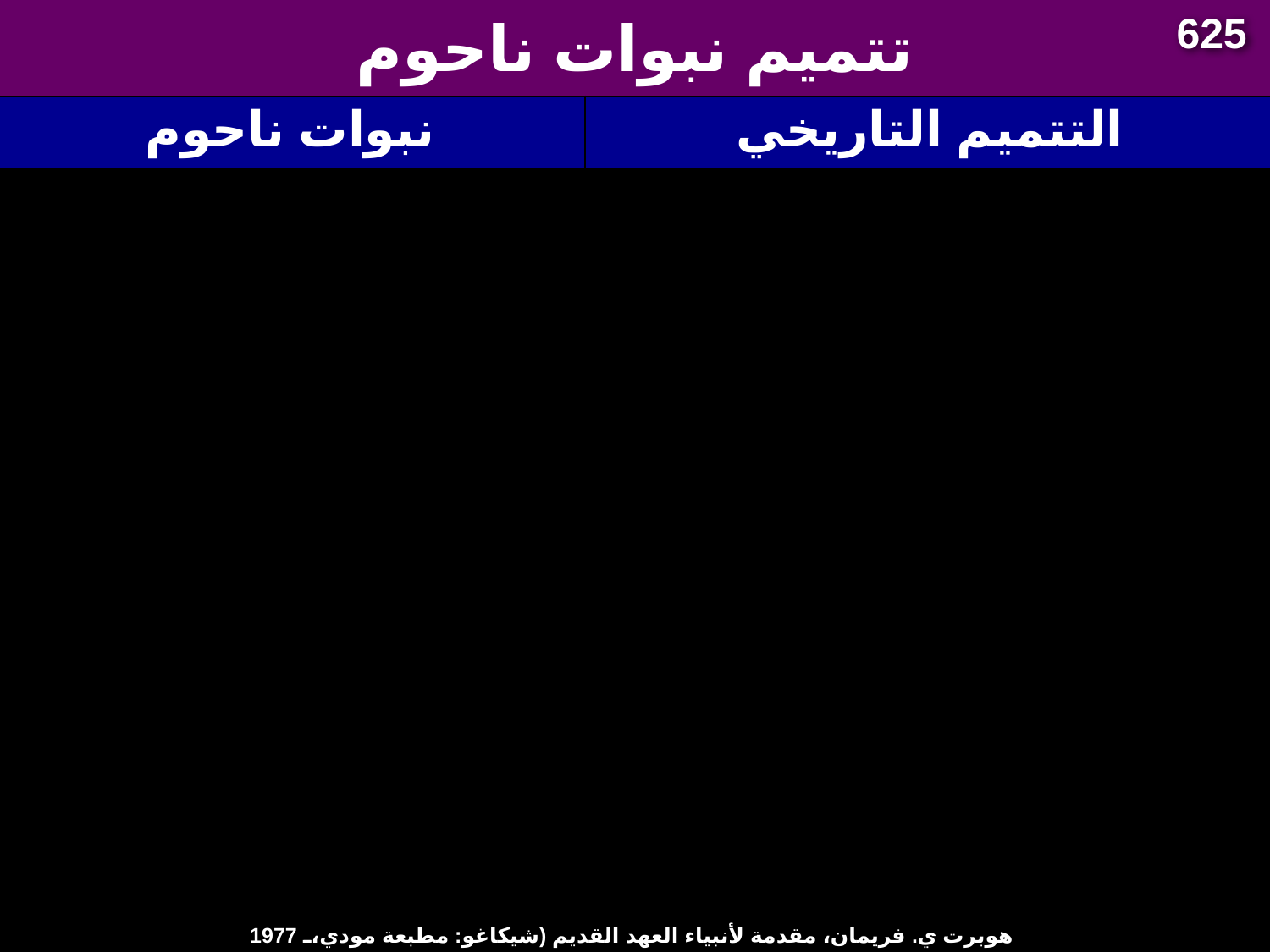

625
# تتميم نبوات ناحوم
| نبوات ناحوم | التتميم التاريخي |
| --- | --- |
| منك خرج المفتكر على الرب شراً المشير بالهلاك .... (1: 11-12) | شن سنحاريب تهديدات متعجرفة في 701 قبل الميلاد ضد يهوذا وأورشليم (راجع 2 ملوك 18-19). |
| والآن أكسر نيره عنك وأقطع ربطك (1: 13) | انتهت خدمة يهوذا لآشور بزوال نينوى (2 ملوك 18:14 ؛ 2 أخبار 33:11). |
هوبرت ي. فريمان، مقدمة لأنبياء العهد القديم (شيكاغو: مطبعة مودي، 1977